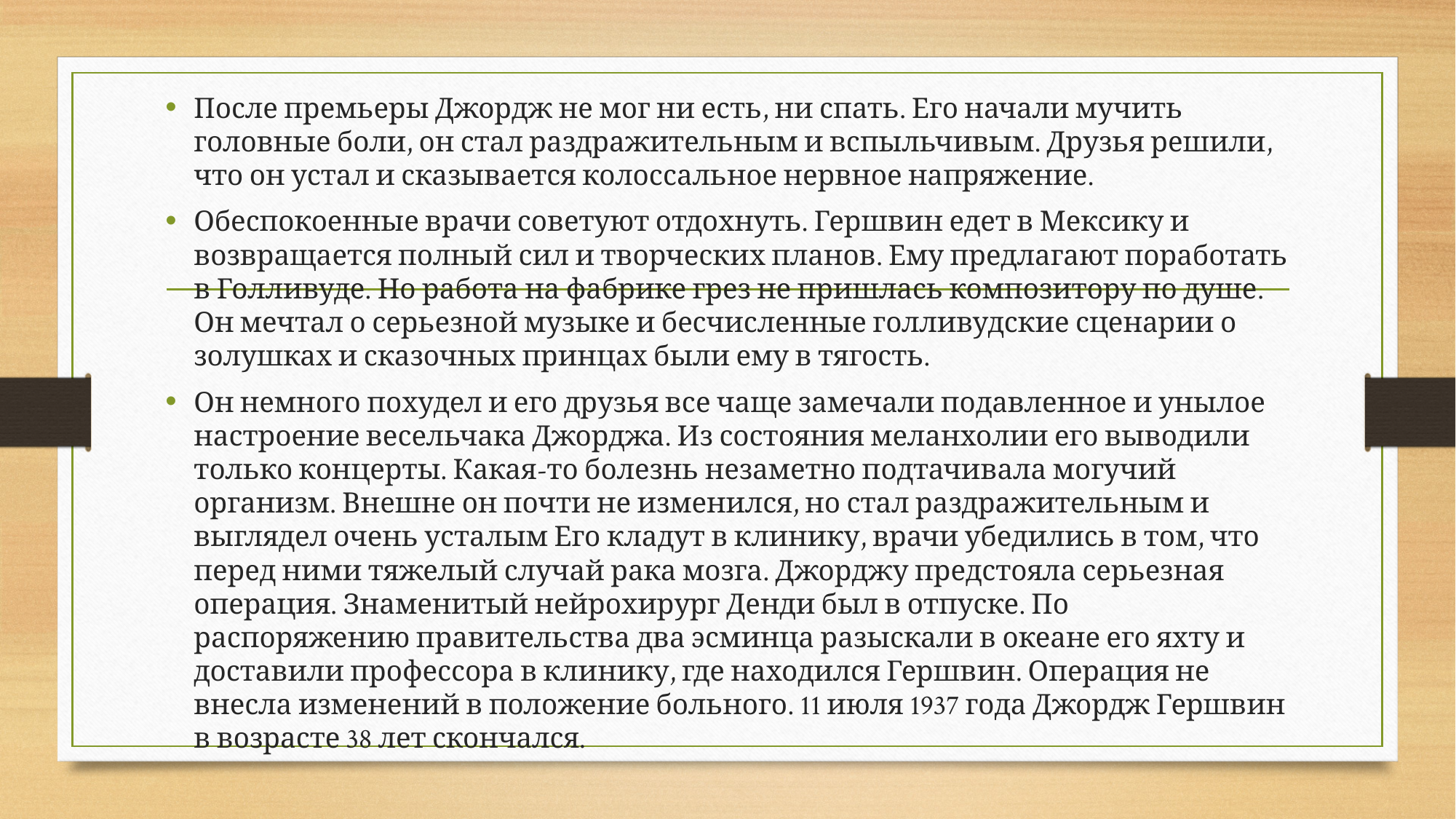

После премьеры Джордж не мог ни есть, ни спать. Его начали мучить головные боли, он стал раздражительным и вспыльчивым. Друзья решили, что он устал и сказывается колоссальное нервное напряжение.
Обеспокоенные врачи советуют отдохнуть. Гершвин едет в Мексику и возвращается полный сил и творческих планов. Ему предлагают поработать в Голливуде. Но работа на фабрике грез не пришлась композитору по душе. Он мечтал о серьезной музыке и бесчисленные голливудские сценарии о золушках и сказочных принцах были ему в тягость.
Он немного похудел и его друзья все чаще замечали подавленное и унылое настроение весельчака Джорджа. Из состояния меланхолии его выводили только концерты. Какая-то болезнь незаметно подтачивала могучий организм. Внешне он почти не изменился, но стал раздражительным и выглядел очень усталым Его кладут в клинику, врачи убедились в том, что перед ними тяжелый случай рака мозга. Джорджу предстояла серьезная операция. Знаменитый нейрохирург Денди был в отпуске. По распоряжению правительства два эсминца разыскали в океане его яхту и доставили профессора в клинику, где находился Гершвин. Операция не внесла изменений в положение больного. 11 июля 1937 года Джордж Гершвин в возрасте 38 лет скончался.